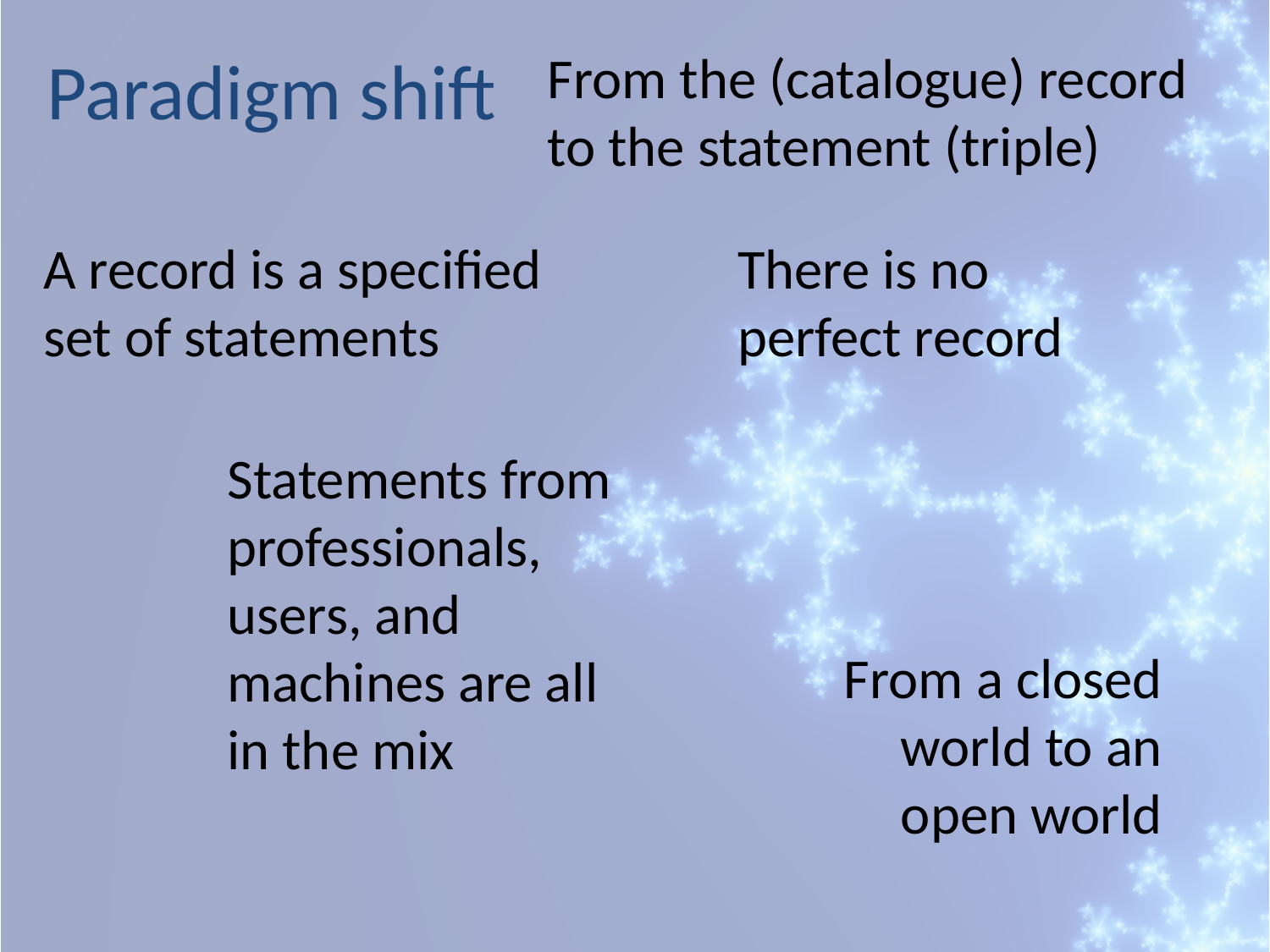

Paradigm shift
From the (catalogue) record to the statement (triple)
A record is a specified set of statements
There is no perfect record
Statements from professionals, users, and machines are all in the mix
From a closed world to an open world